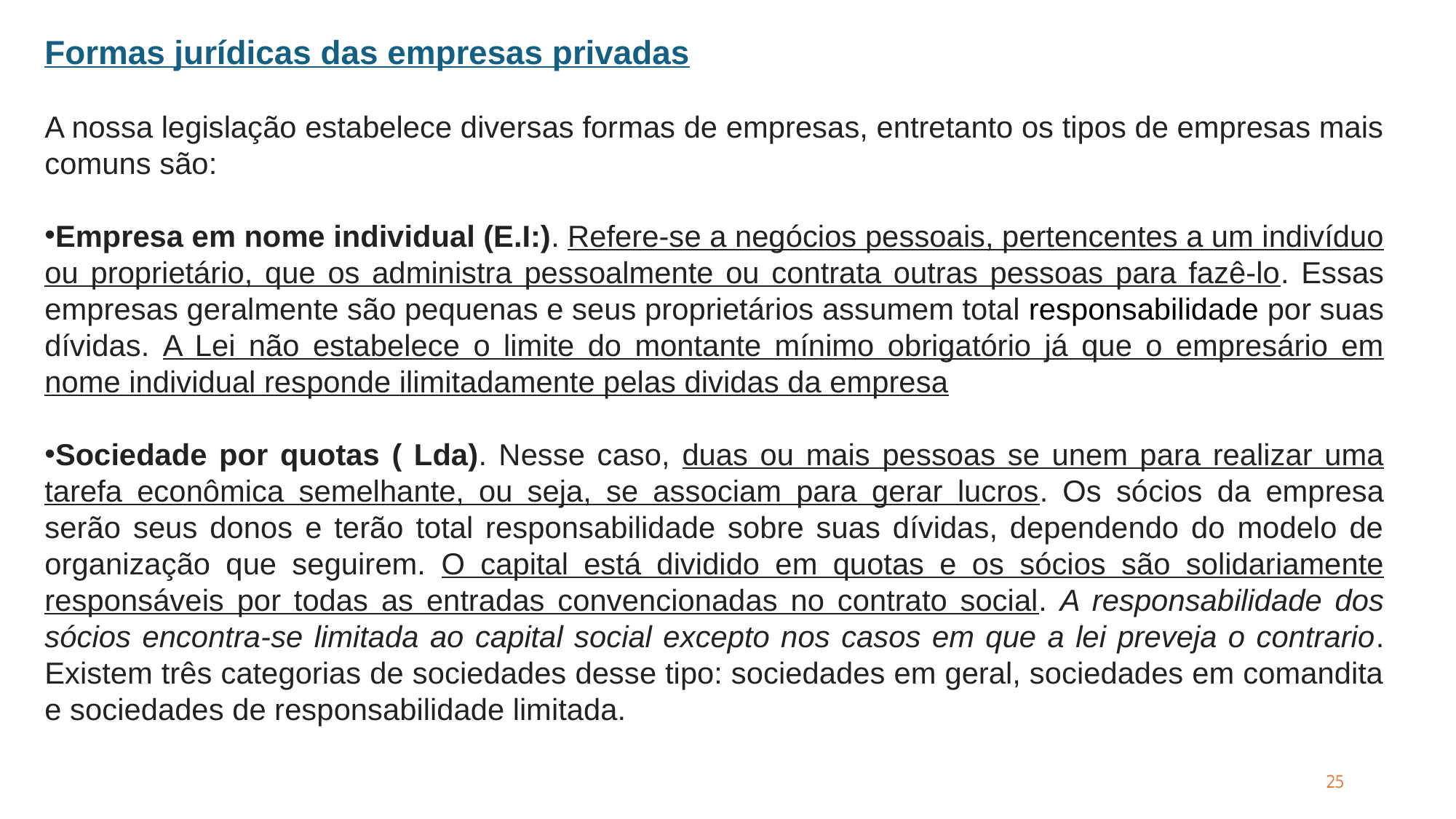

Formas jurídicas das empresas privadas

A nossa legislação estabelece diversas formas de empresas, entretanto os tipos de empresas mais comuns são:

Empresa em nome individual (E.I:). Refere-se a negócios pessoais, pertencentes a um indivíduo ou proprietário, que os administra pessoalmente ou contrata outras pessoas para fazê-lo. Essas empresas geralmente são pequenas e seus proprietários assumem total responsabilidade por suas dívidas. A Lei não estabelece o limite do montante mínimo obrigatório já que o empresário em nome individual responde ilimitadamente pelas dividas da empresa

Sociedade por quotas ( Lda). Nesse caso, duas ou mais pessoas se unem para realizar uma tarefa econômica semelhante, ou seja, se associam para gerar lucros. Os sócios da empresa serão seus donos e terão total responsabilidade sobre suas dívidas, dependendo do modelo de organização que seguirem. O capital está dividido em quotas e os sócios são solidariamente responsáveis por todas as entradas convencionadas no contrato social. A responsabilidade dos sócios encontra-se limitada ao capital social excepto nos casos em que a lei preveja o contrario. Existem três categorias de sociedades desse tipo: sociedades em geral, sociedades em comandita e sociedades de responsabilidade limitada.

25